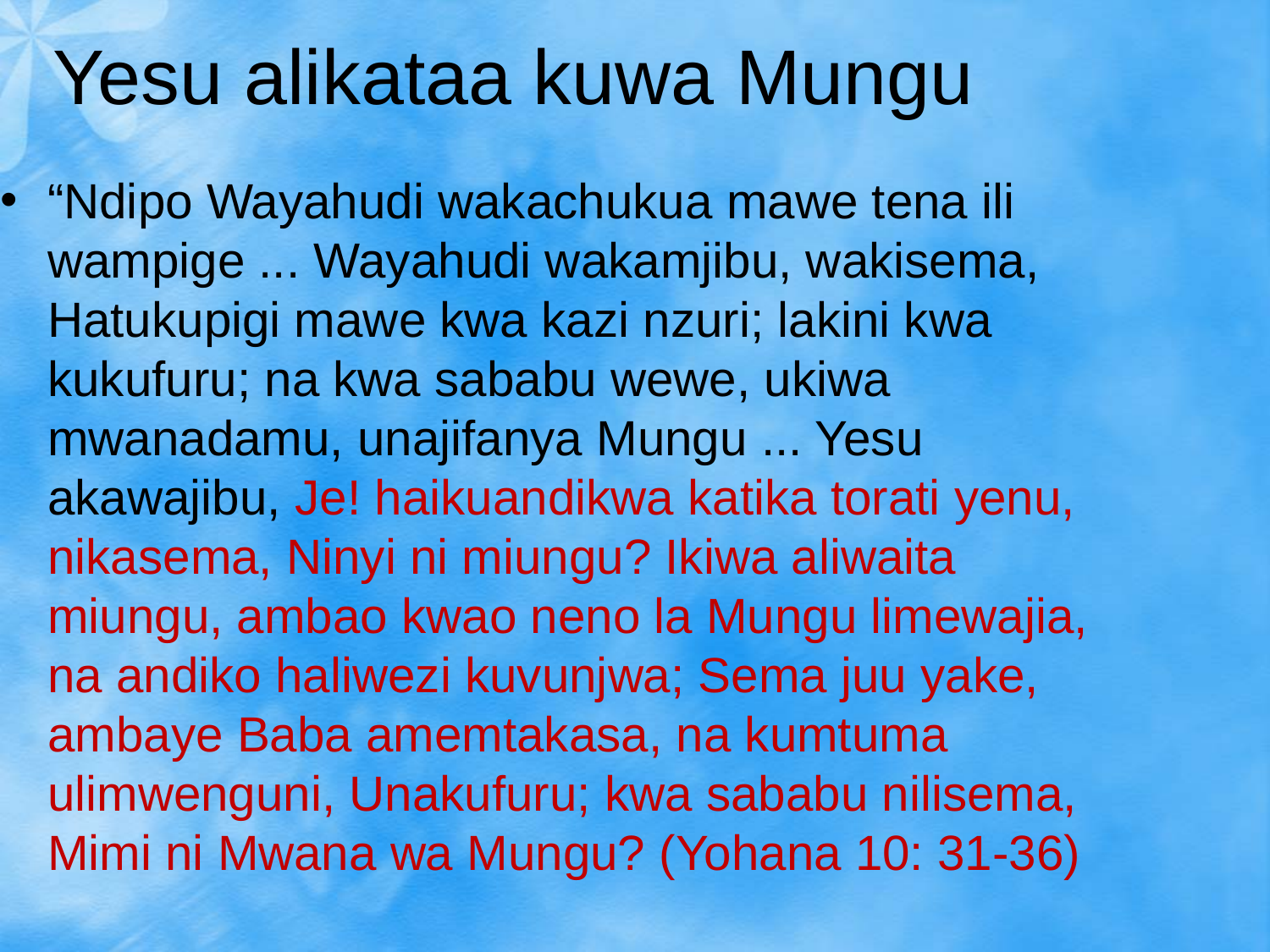

Yesu alikataa kuwa Mungu
“Ndipo Wayahudi wakachukua mawe tena ili wampige ... Wayahudi wakamjibu, wakisema, Hatukupigi mawe kwa kazi nzuri; lakini kwa kukufuru; na kwa sababu wewe, ukiwa mwanadamu, unajifanya Mungu ... Yesu akawajibu, Je! haikuandikwa katika torati yenu, nikasema, Ninyi ni miungu? Ikiwa aliwaita miungu, ambao kwao neno la Mungu limewajia, na andiko haliwezi kuvunjwa; Sema juu yake, ambaye Baba amemtakasa, na kumtuma ulimwenguni, Unakufuru; kwa sababu nilisema, Mimi ni Mwana wa Mungu? (Yohana 10: 31-36)